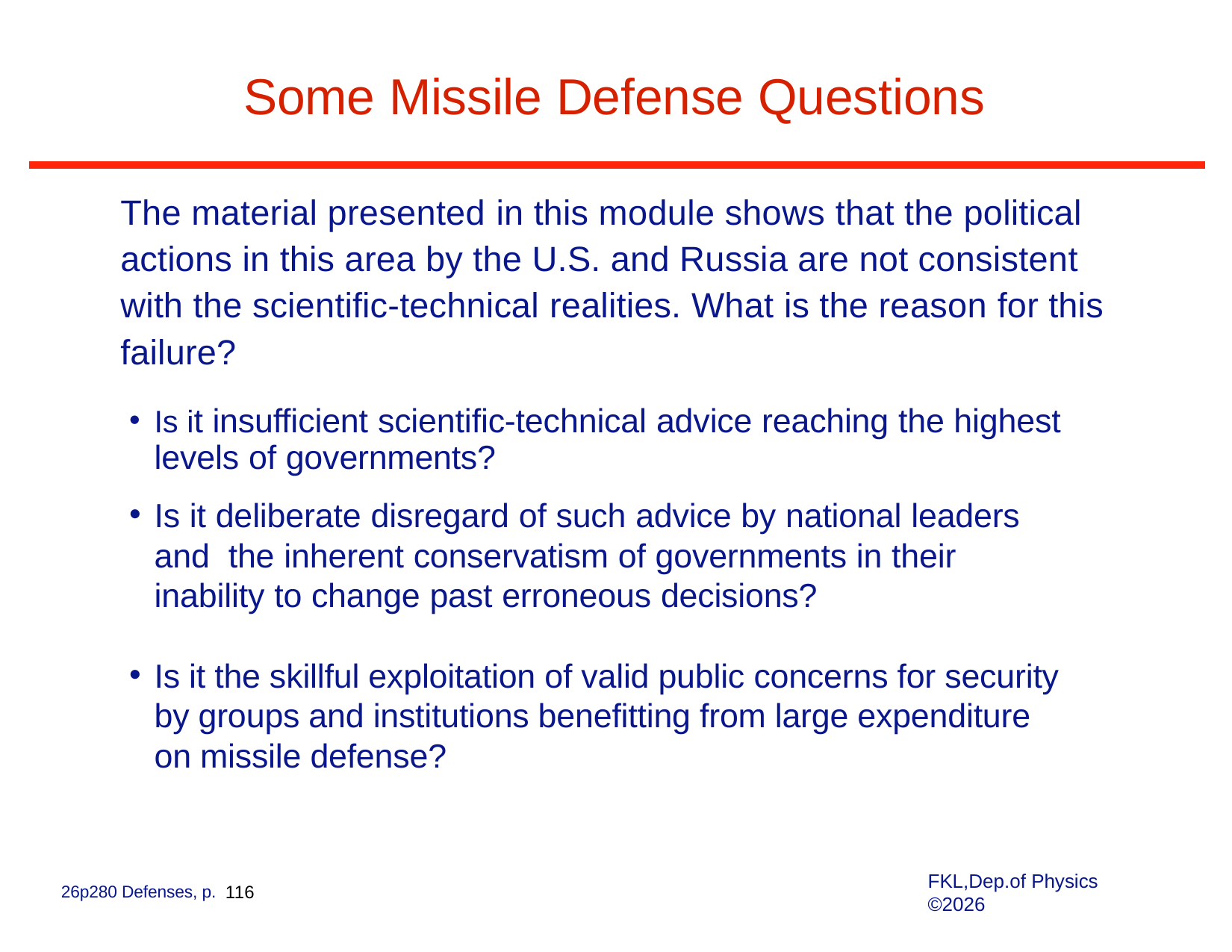

# Some Missile Defense Questions
The material presented in this module shows that the political actions in this area by the U.S. and Russia are not consistent with the scientific-technical realities. What is the reason for this failure?

Is it insufficient scientific-technical advice reaching the highest levels of governments?

Is it deliberate disregard of such advice by national leaders and  the inherent conservatism of governments in their inability to change past erroneous decisions?

Is it the skillful exploitation of valid public concerns for security by groups and institutions benefitting from large expenditure on missile defense?

FKL,Dep.of Physics ©2026
26p280 Defenses, p.  116